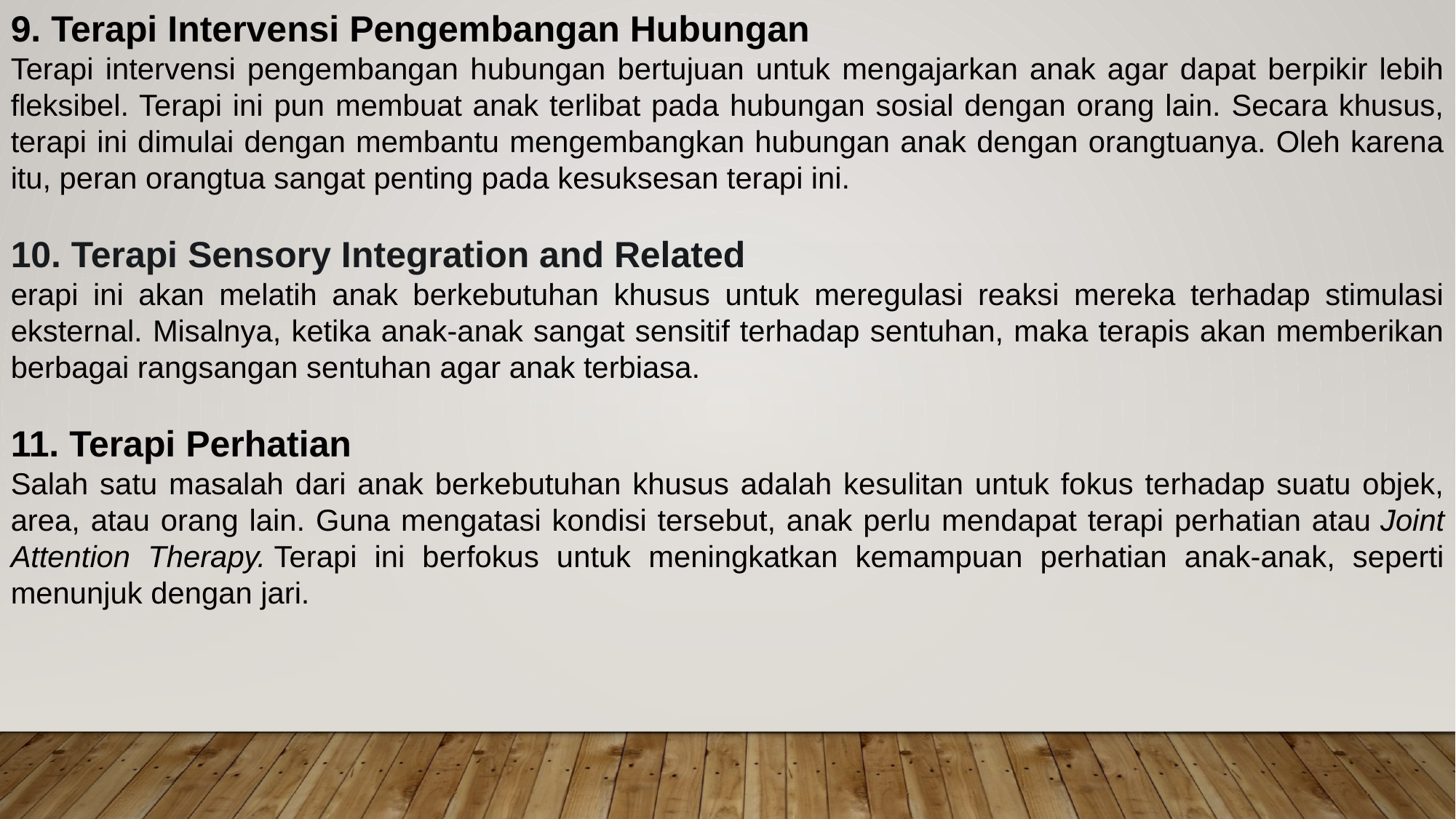

9. Terapi Intervensi Pengembangan Hubungan
Terapi intervensi pengembangan hubungan bertujuan untuk mengajarkan anak agar dapat berpikir lebih fleksibel. Terapi ini pun membuat anak terlibat pada hubungan sosial dengan orang lain. Secara khusus, terapi ini dimulai dengan membantu mengembangkan hubungan anak dengan orangtuanya. Oleh karena itu, peran orangtua sangat penting pada kesuksesan terapi ini.

10. Terapi Sensory Integration and Related
erapi ini akan melatih anak berkebutuhan khusus untuk meregulasi reaksi mereka terhadap stimulasi eksternal. Misalnya, ketika anak-anak sangat sensitif terhadap sentuhan, maka terapis akan memberikan berbagai rangsangan sentuhan agar anak terbiasa.

11. Terapi Perhatian
Salah satu masalah dari anak berkebutuhan khusus adalah kesulitan untuk fokus terhadap suatu objek, area, atau orang lain. Guna mengatasi kondisi tersebut, anak perlu mendapat terapi perhatian atau Joint Attention Therapy. Terapi ini berfokus untuk meningkatkan kemampuan perhatian anak-anak, seperti menunjuk dengan jari.